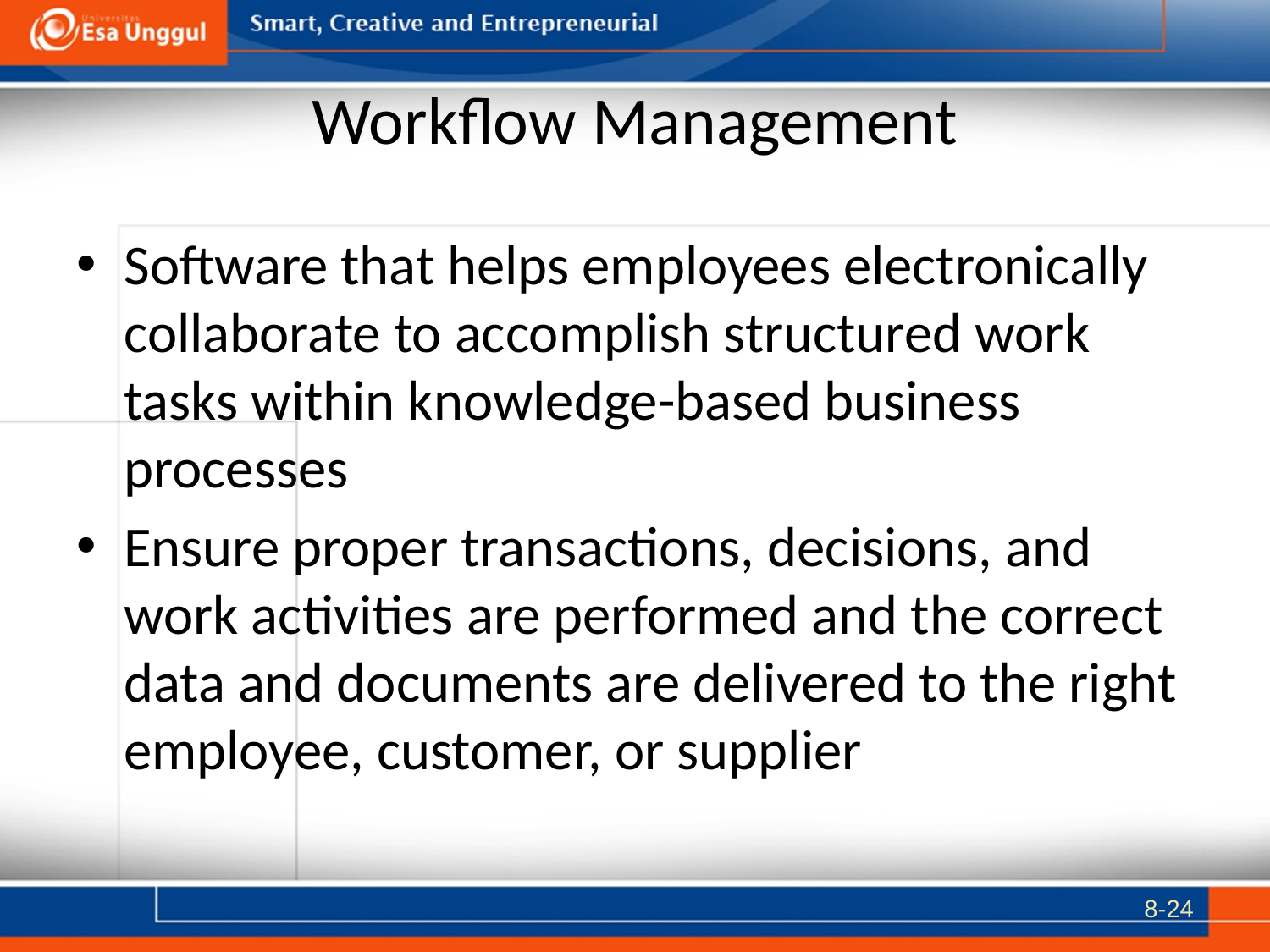

# Workflow Management
Software that helps employees electronically collaborate to accomplish structured work tasks within knowledge-based business processes
Ensure proper transactions, decisions, and work activities are performed and the correct data and documents are delivered to the right employee, customer, or supplier
8-24